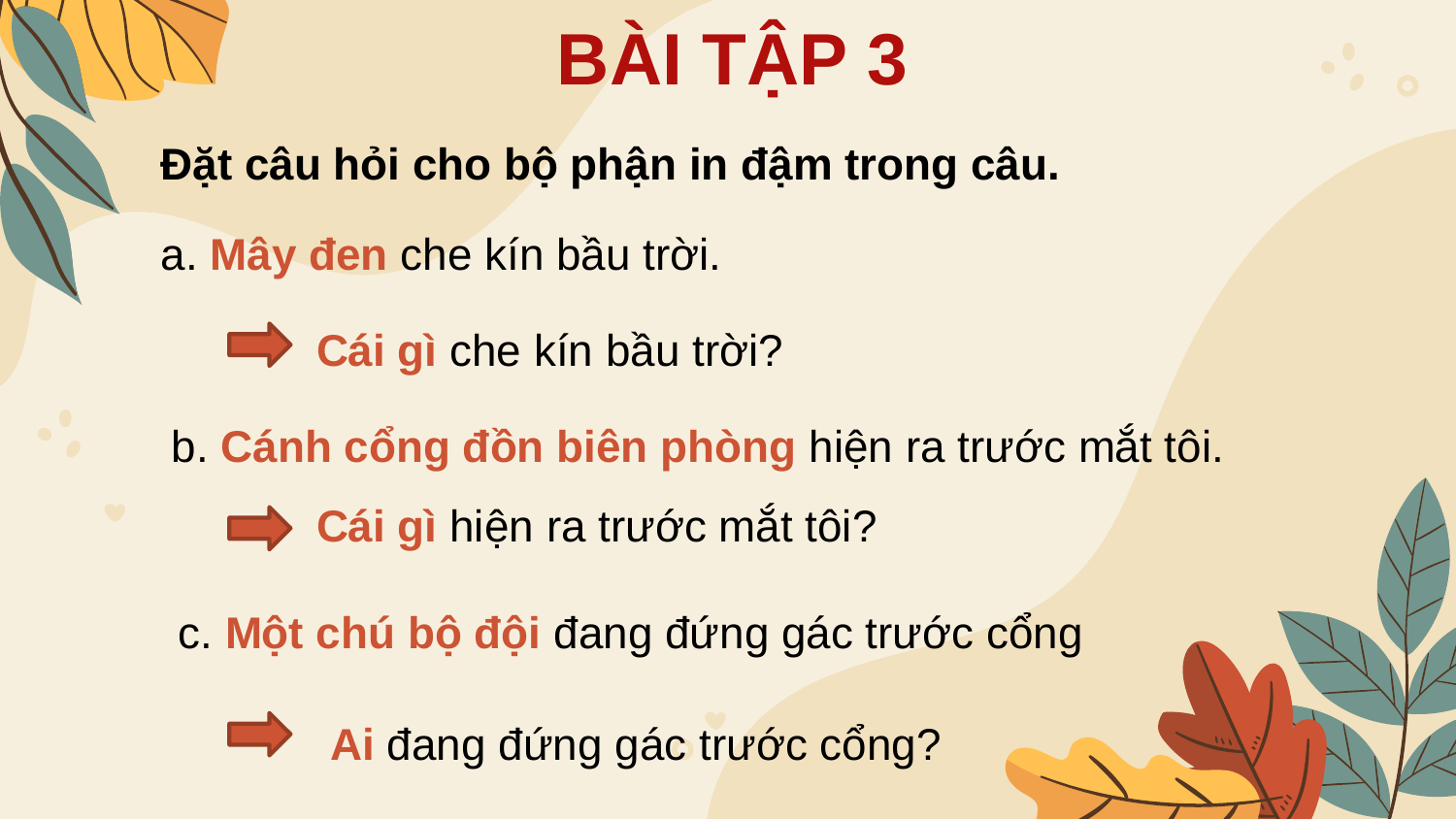

BÀI TẬP 3

Đặt câu hỏi cho bộ phận in đậm trong câu.
a. Mây đen che kín bầu trời.
Cái gì che kín bầu trời?

b. Cánh cổng đồn biên phòng hiện ra trước mắt tôi.

Cái gì hiện ra trước mắt tôi?

c. Một chú bộ đội đang đứng gác trước cổng

Ai đang đứng gác trước cổng?